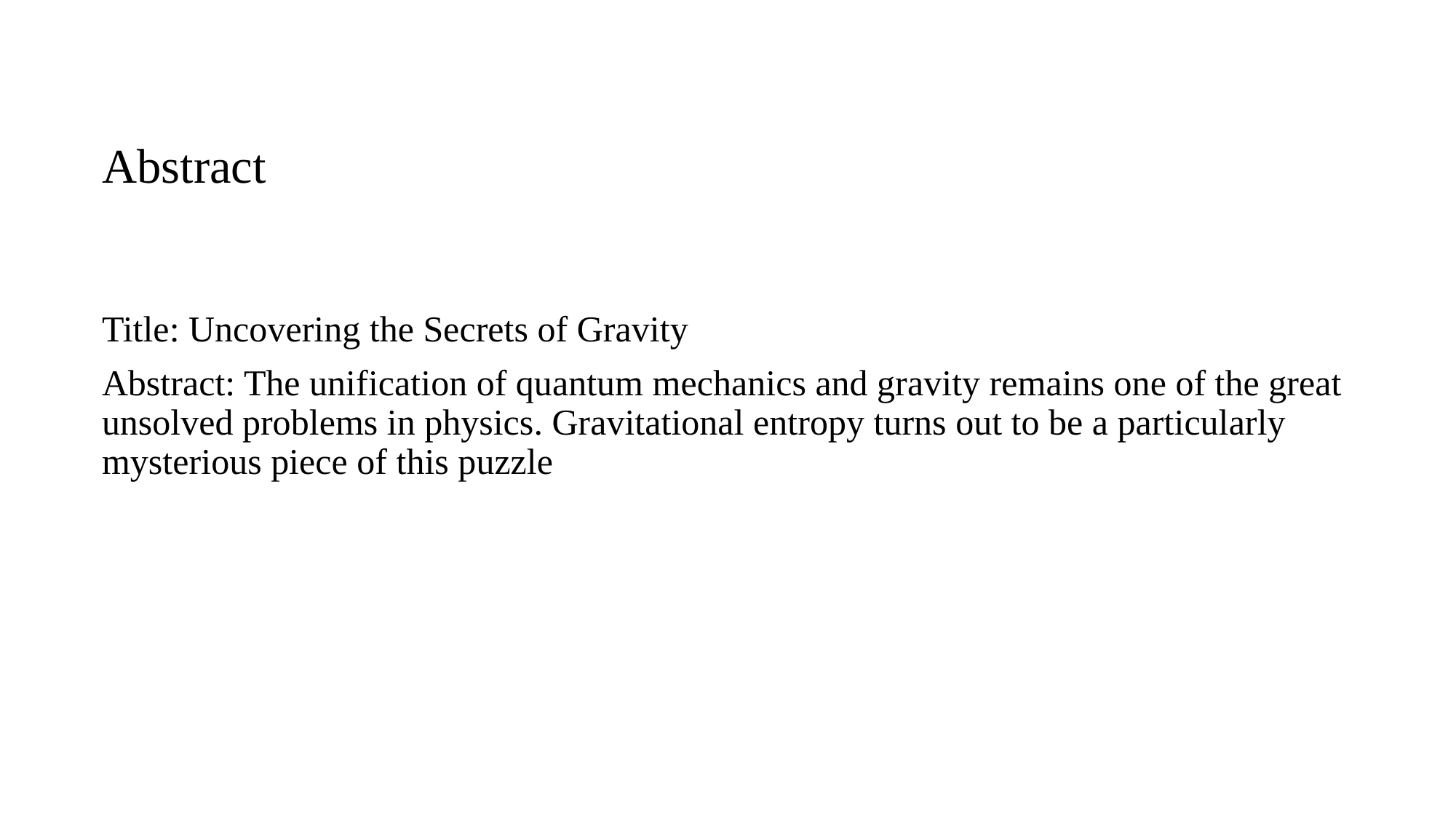

# Abstract
Title: Uncovering the Secrets of Gravity
Abstract: The unification of quantum mechanics and gravity remains one of the great unsolved problems in physics. Gravitational entropy turns out to be a particularly mysterious piece of this puzzle